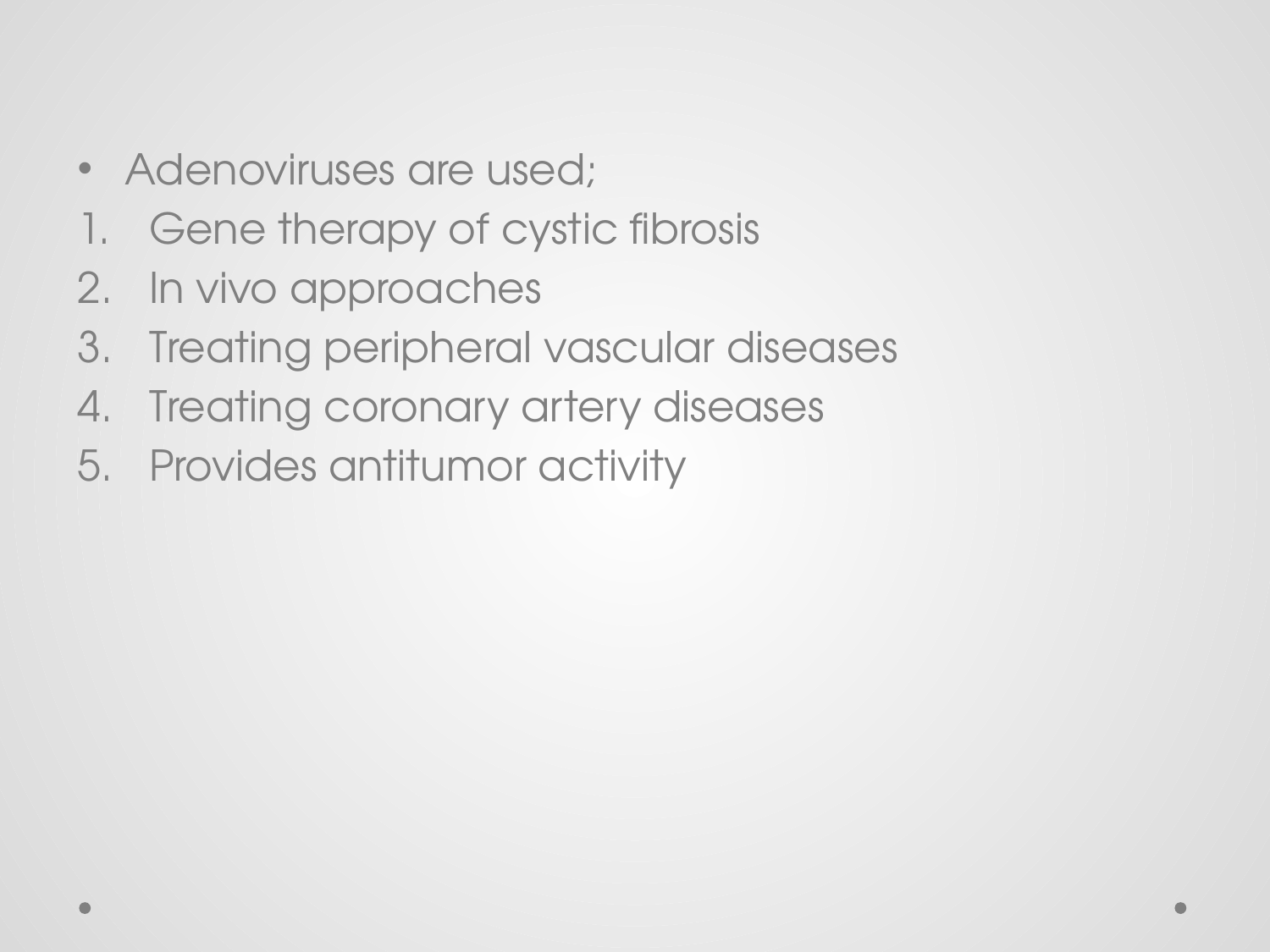

Adenoviruses are used;
Gene therapy of cystic fibrosis
In vivo approaches
Treating peripheral vascular diseases
Treating coronary artery diseases
Provides antitumor activity